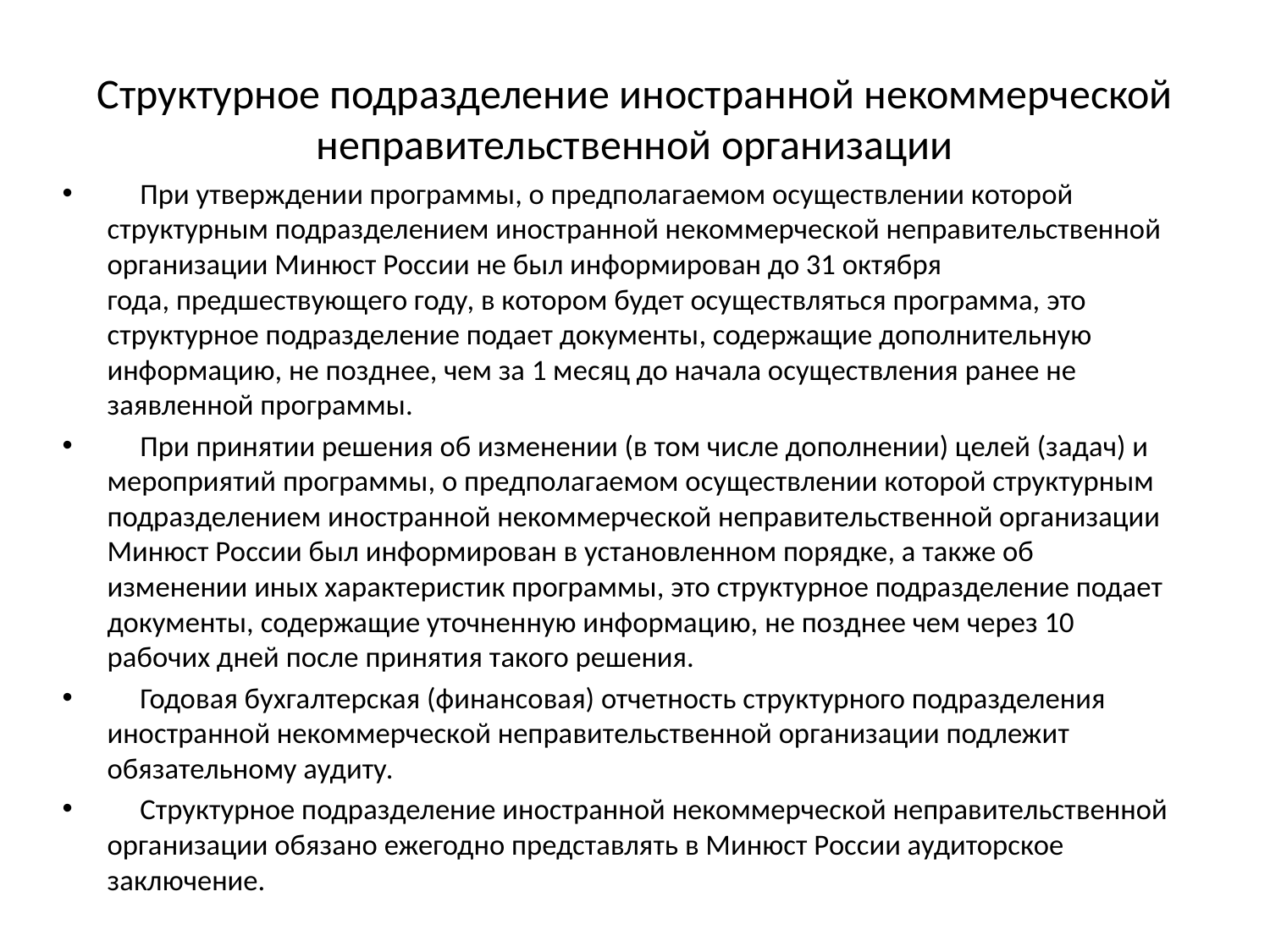

# Структурное подразделение иностранной некоммерческой неправительственной организации
     При утверждении программы, о предполагаемом осуществлении которой структурным подразделением иностранной некоммерческой неправительственной организации Минюст России не был информирован до 31 октября года, предшествующего году, в котором будет осуществляться программа, это структурное подразделение подает документы, содержащие дополнительную информацию, не позднее, чем за 1 месяц до начала осуществления ранее не заявленной программы.
     При принятии решения об изменении (в том числе дополнении) целей (задач) и мероприятий программы, о предполагаемом осуществлении которой структурным подразделением иностранной некоммерческой неправительственной организации Минюст России был информирован в установленном порядке, а также об изменении иных характеристик программы, это структурное подразделение подает документы, содержащие уточненную информацию, не позднее чем через 10 рабочих дней после принятия такого решения.
     Годовая бухгалтерская (финансовая) отчетность структурного подразделения иностранной некоммерческой неправительственной организации подлежит обязательному аудиту.
     Структурное подразделение иностранной некоммерческой неправительственной организации обязано ежегодно представлять в Минюст России аудиторское заключение.